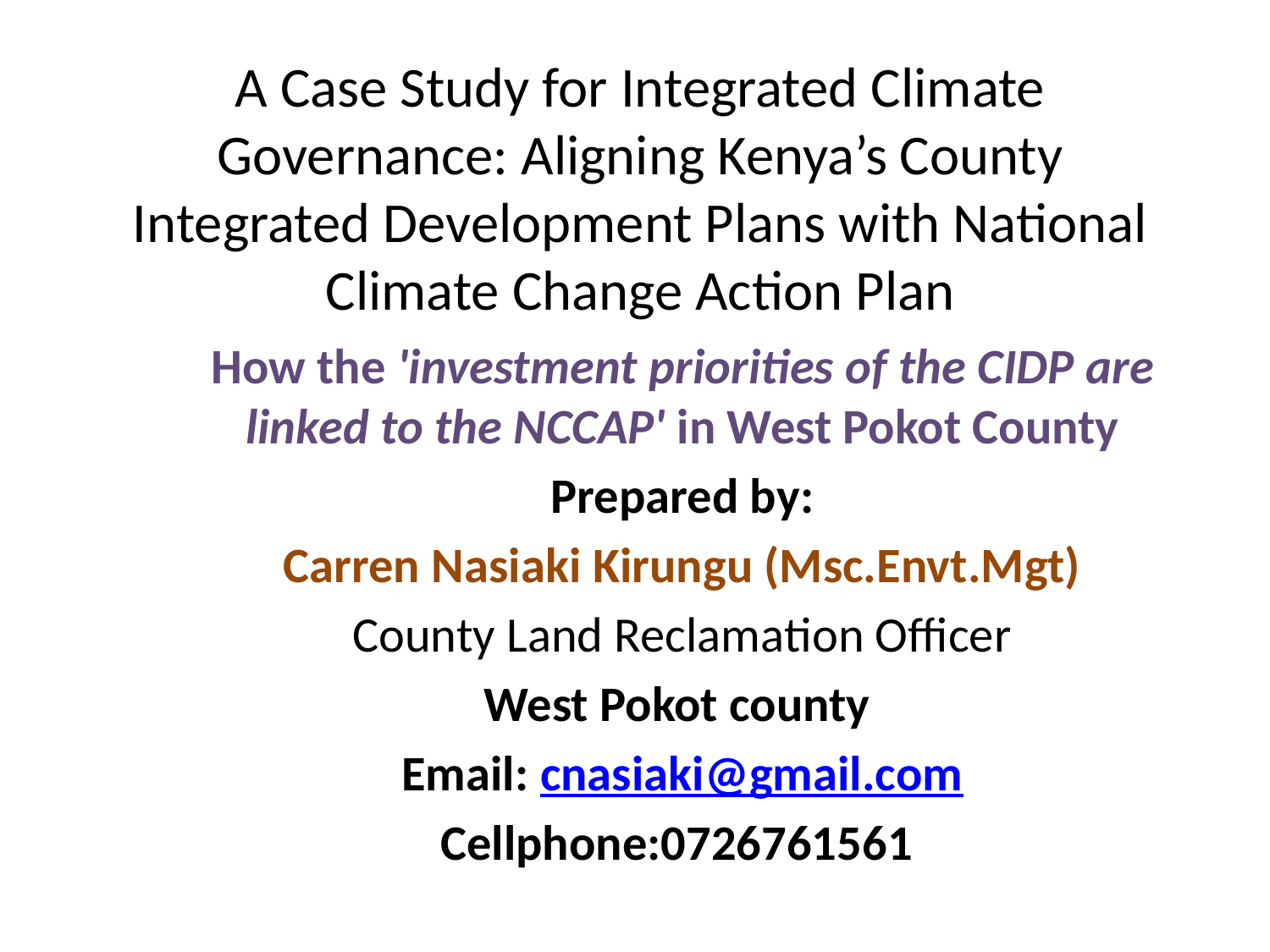

# A Case Study for Integrated Climate Governance: Aligning Kenya’s County Integrated Development Plans with National Climate Change Action Plan
How the 'investment priorities of the CIDP are linked to the NCCAP' in West Pokot County
Prepared by:
Carren Nasiaki Kirungu (Msc.Envt.Mgt)
County Land Reclamation Officer
West Pokot county
Email: cnasiaki@gmail.com
Cellphone:0726761561